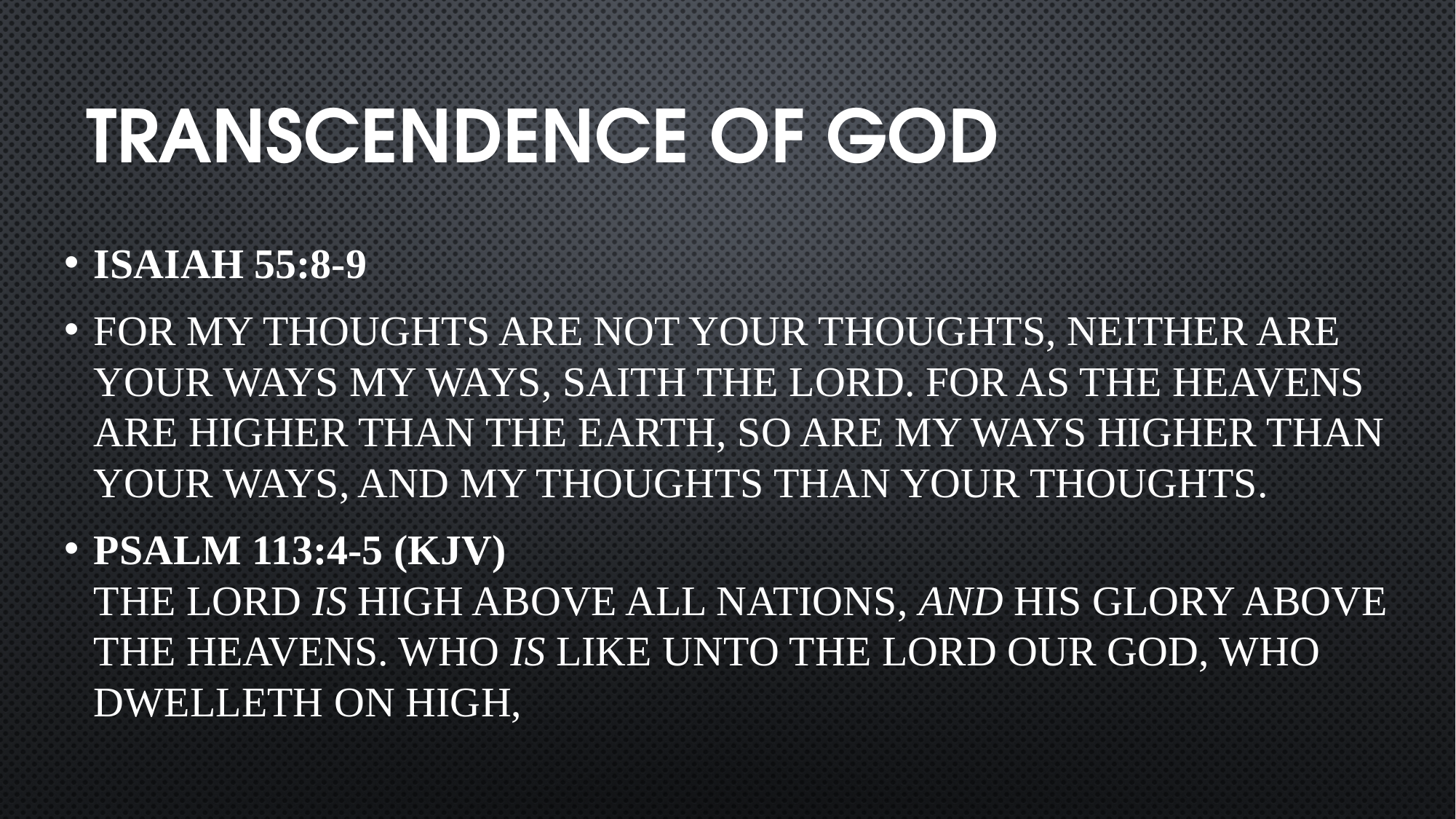

# Transcendence of God
Isaiah 55:8-9
For my thoughts are not your thoughts, neither are your ways my ways, saith the Lord. For as the heavens are higher than the earth, so are my ways higher than your ways, and my thoughts than your thoughts.
Psalm 113:4-5 (KJV)
The LORD is high above all nations, and his glory above the heavens. Who is like unto the LORD our God, who dwelleth on high,